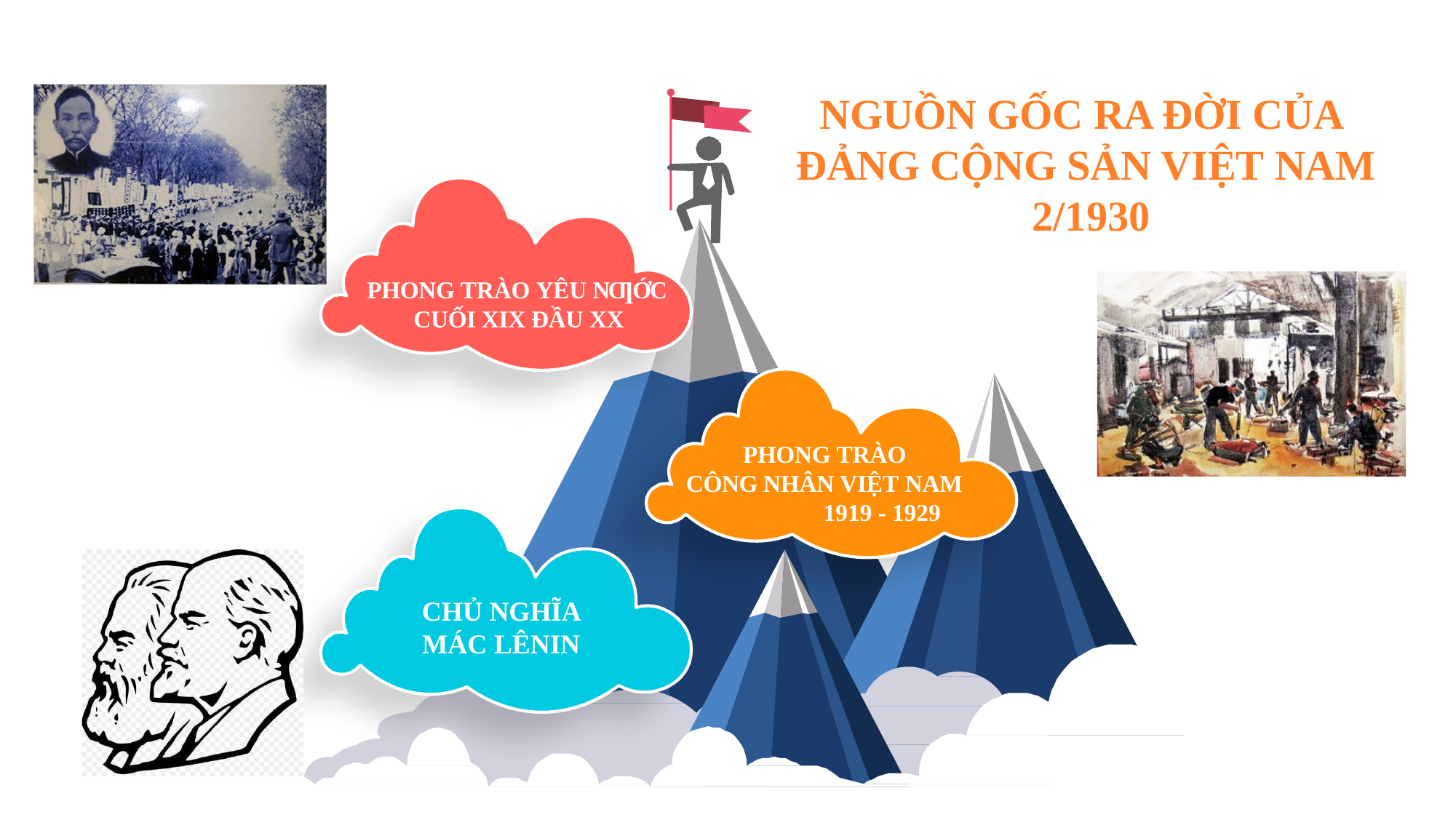

# NGUỒN GỐC RA ĐỜI CỦA  ĐẢNG CỘNG SẢN VIỆT NAM  2/1930

PHONG TRÀO YÊU NƢỚC  CUỐI XIX ĐẦU XX

PHONG TRÀO  CÔNG NHÂN VIỆT NAM
1919 - 1929

CHỦ NGHĨA
MÁC LÊNIN